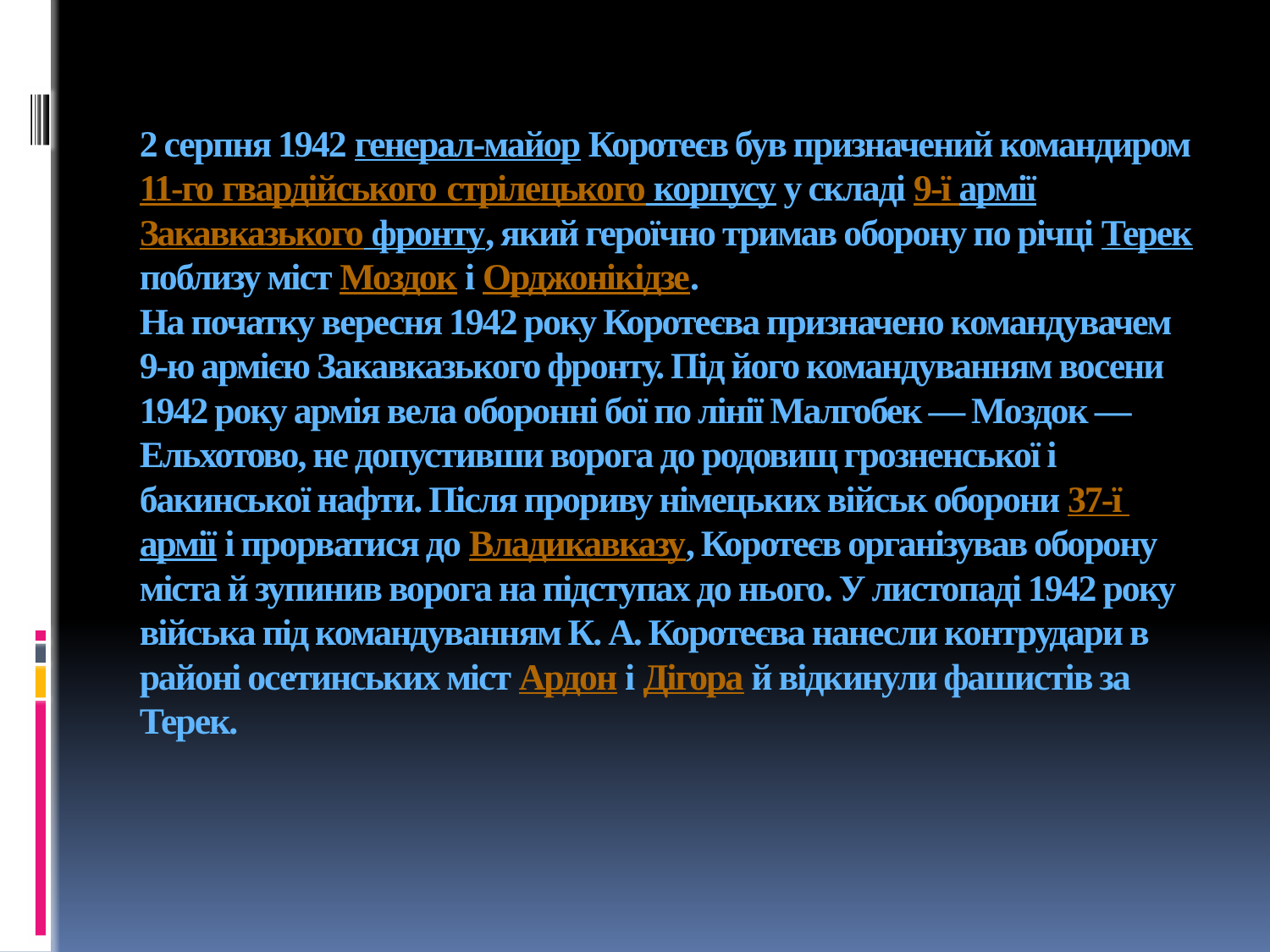

# 2 серпня 1942 генерал-майор Коротеєв був призначений командиром 11-го гвардійського стрілецького корпусу у складі 9-ї армії Закавказького фронту, який героїчно тримав оборону по річці Терек поблизу міст Моздок і Орджонікідзе. На початку вересня 1942 року Коротеєва призначено командувачем 9-ю армією Закавказького фронту. Під його командуванням восени 1942 року армія вела оборонні бої по лінії Малгобек — Моздок — Ельхотово, не допустивши ворога до родовищ грозненської і бакинської нафти. Після прориву німецьких військ оборони 37-ї армії і прорватися до Владикавказу, Коротеєв організував оборону міста й зупинив ворога на підступах до нього. У листопаді 1942 року війська під командуванням К. А. Коротеєва нанесли контрудари в районі осетинських міст Ардон і Дігора й відкинули фашистів за Терек.